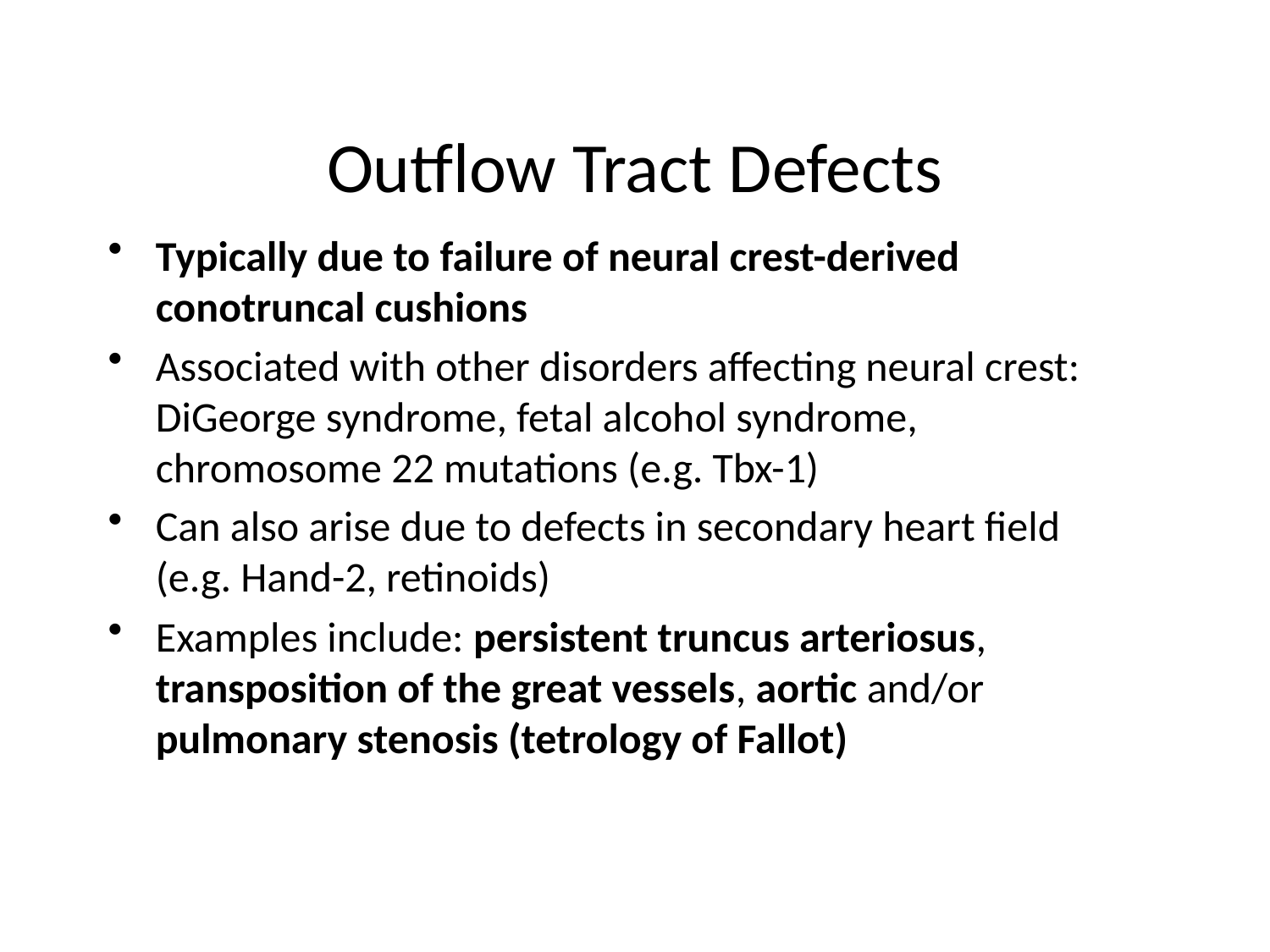

# Outflow Tract Defects
Typically due to failure of neural crest-derived conotruncal cushions
Associated with other disorders affecting neural crest: DiGeorge syndrome, fetal alcohol syndrome, chromosome 22 mutations (e.g. Tbx-1)
Can also arise due to defects in secondary heart field (e.g. Hand-2, retinoids)
Examples include: persistent truncus arteriosus, transposition of the great vessels, aortic and/or pulmonary stenosis (tetrology of Fallot)